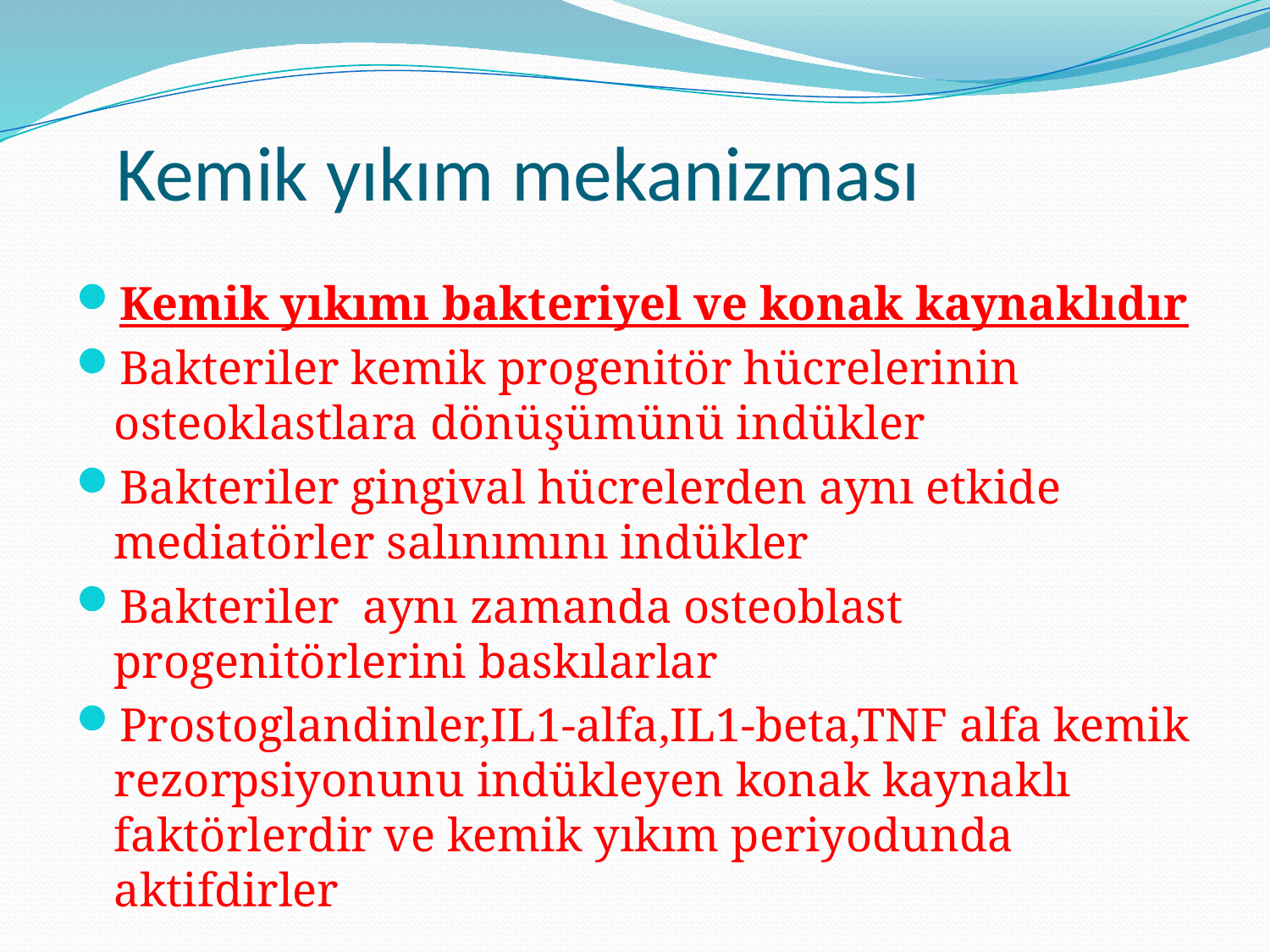

# Kemik yıkım mekanizması
Kemik yıkımı bakteriyel ve konak kaynaklıdır
Bakteriler kemik progenitör hücrelerinin osteoklastlara dönüşümünü indükler
Bakteriler gingival hücrelerden aynı etkide mediatörler salınımını indükler
Bakteriler  aynı zamanda osteoblast progenitörlerini baskılarlar
Prostoglandinler,IL1-alfa,IL1-beta,TNF alfa kemik rezorpsiyonunu indükleyen konak kaynaklı faktörlerdir ve kemik yıkım periyodunda aktifdirler